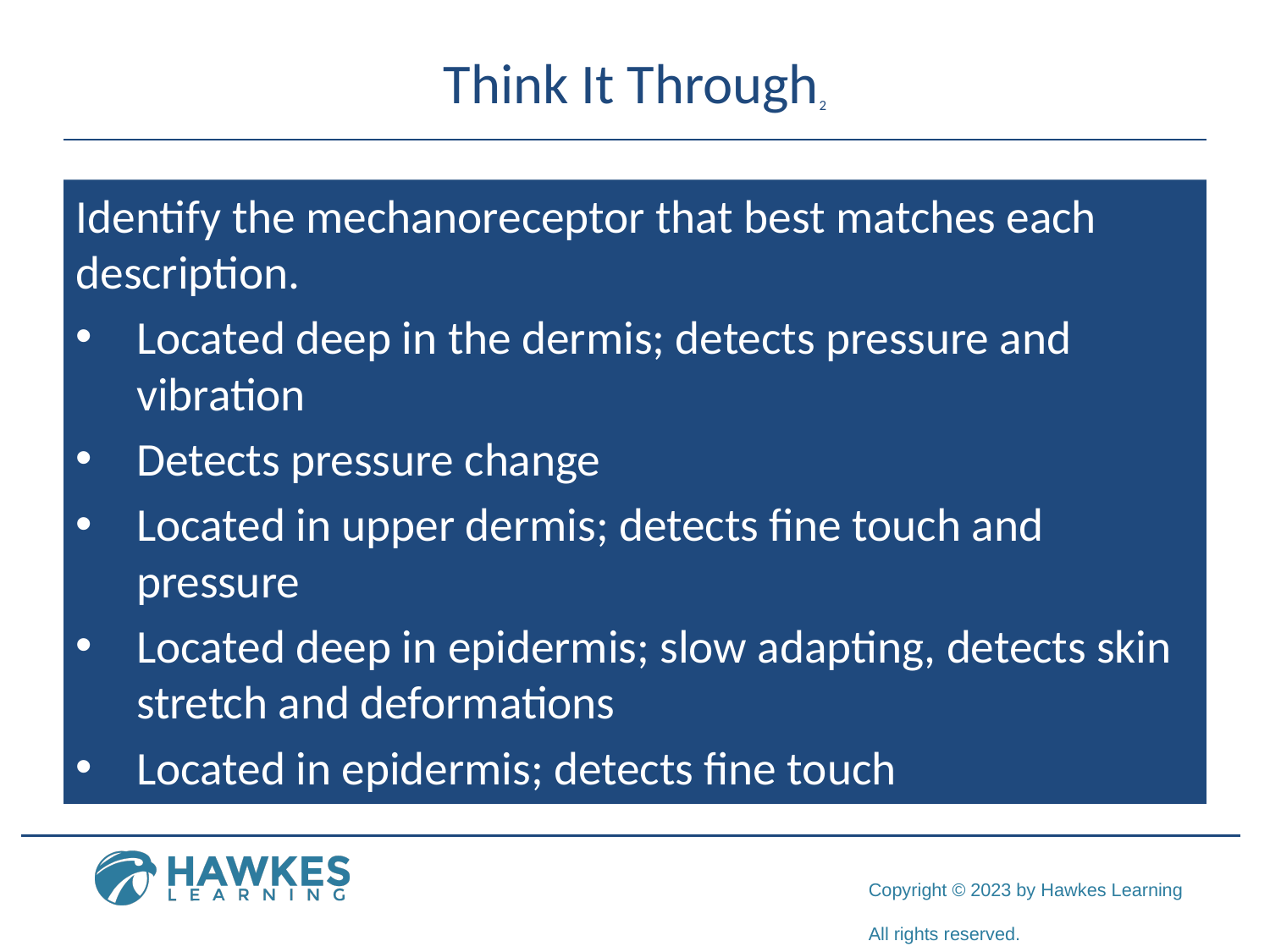

# Think It Through2
Identify the mechanoreceptor that best matches each description.
Located deep in the dermis; detects pressure and vibration
Detects pressure change
Located in upper dermis; detects fine touch and pressure
Located deep in epidermis; slow adapting, detects skin stretch and deformations
Located in epidermis; detects fine touch